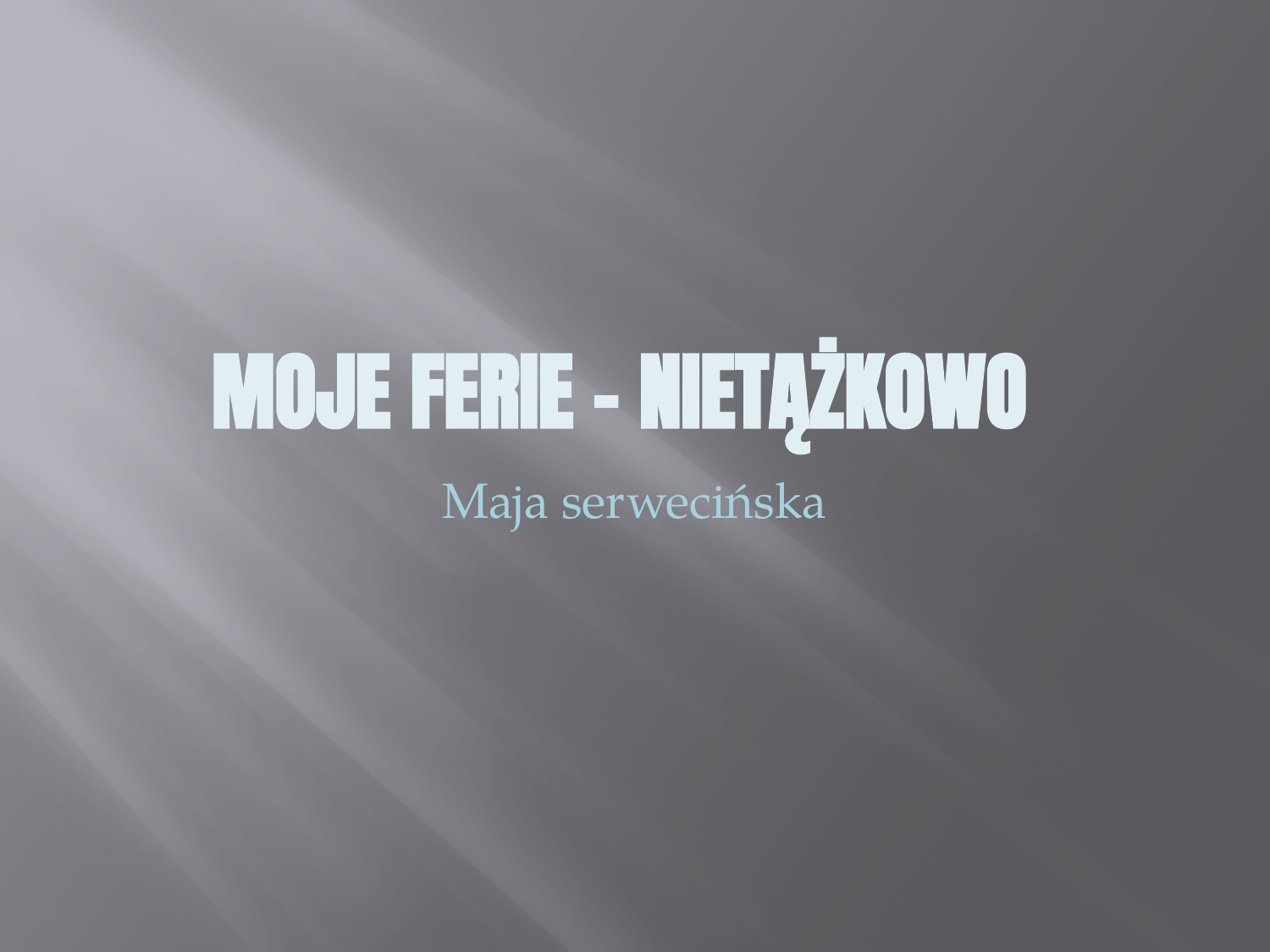

# Moje ferie - Nietążkowo
Maja serwecińska